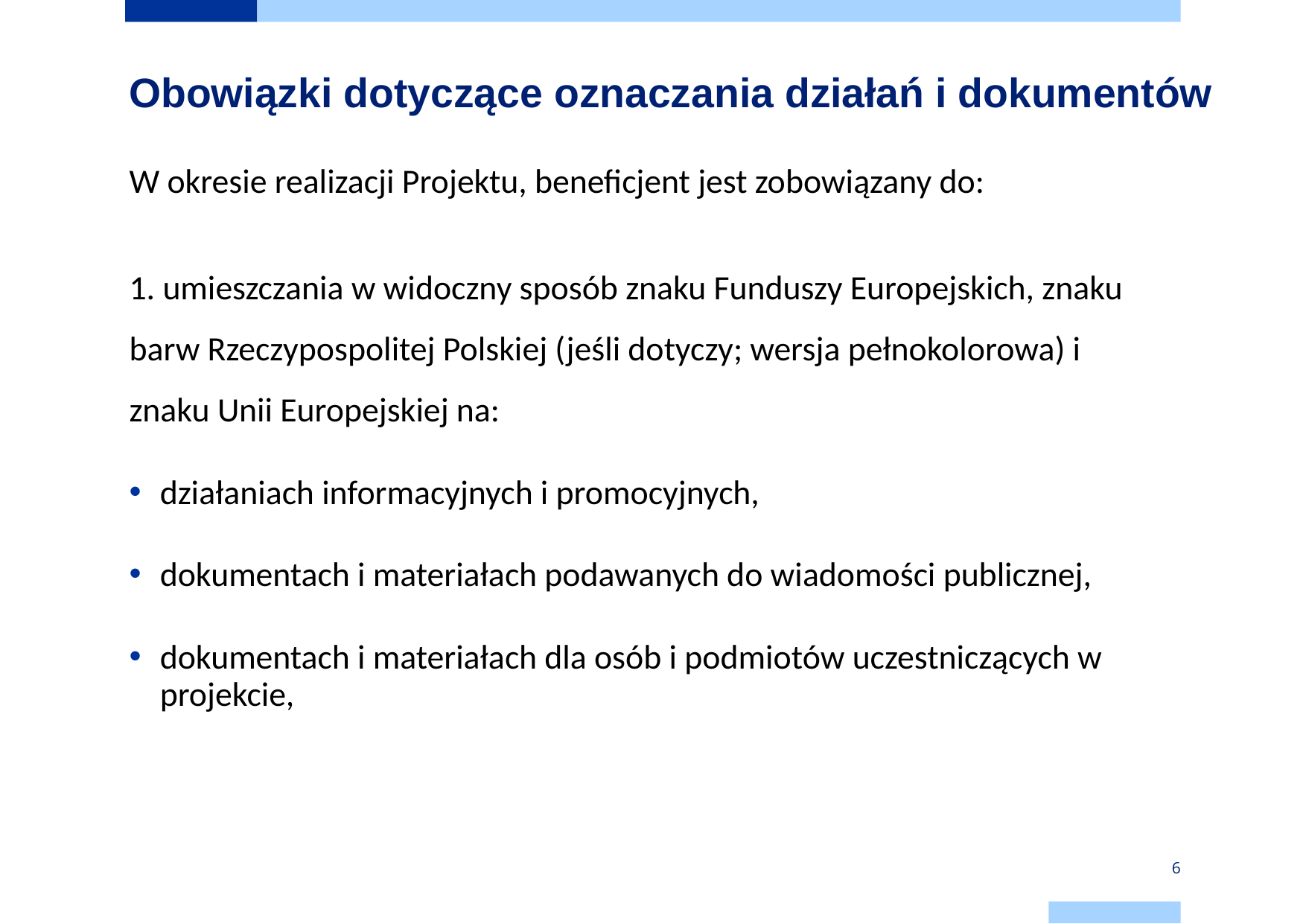

# Obowiązki dotyczące oznaczania działań i dokumentów
W okresie realizacji Projektu, beneficjent jest zobowiązany do:
1. umieszczania w widoczny sposób znaku Funduszy Europejskich, znaku barw Rzeczypospolitej Polskiej (jeśli dotyczy; wersja pełnokolorowa) i znaku Unii Europejskiej na:
działaniach informacyjnych i promocyjnych,
dokumentach i materiałach podawanych do wiadomości publicznej,
dokumentach i materiałach dla osób i podmiotów uczestniczących w projekcie,

6